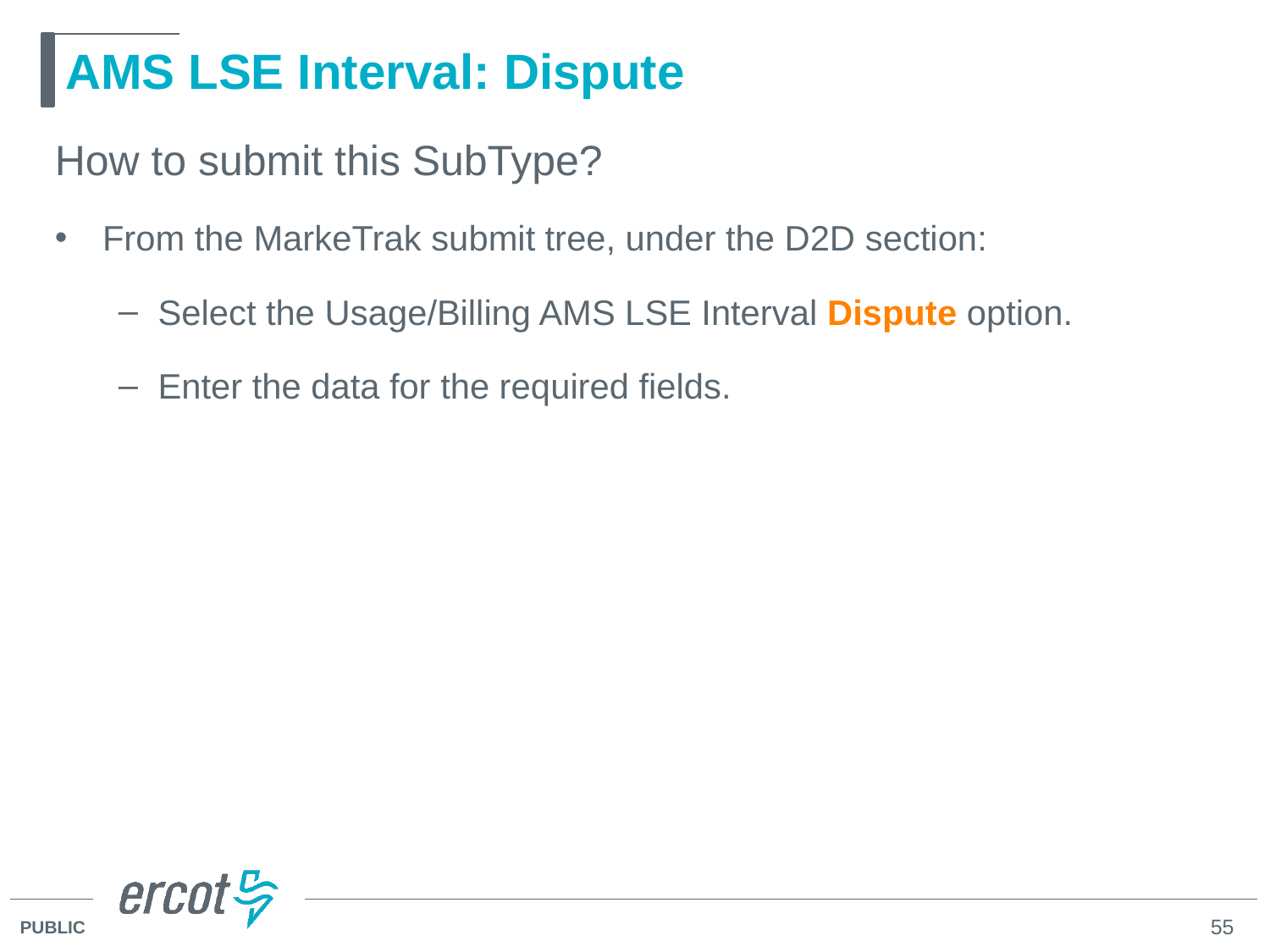

# AMS LSE Interval: Dispute
How to submit this SubType?
From the MarkeTrak submit tree, under the D2D section:
Select the Usage/Billing AMS LSE Interval Dispute option.
Enter the data for the required fields.
55